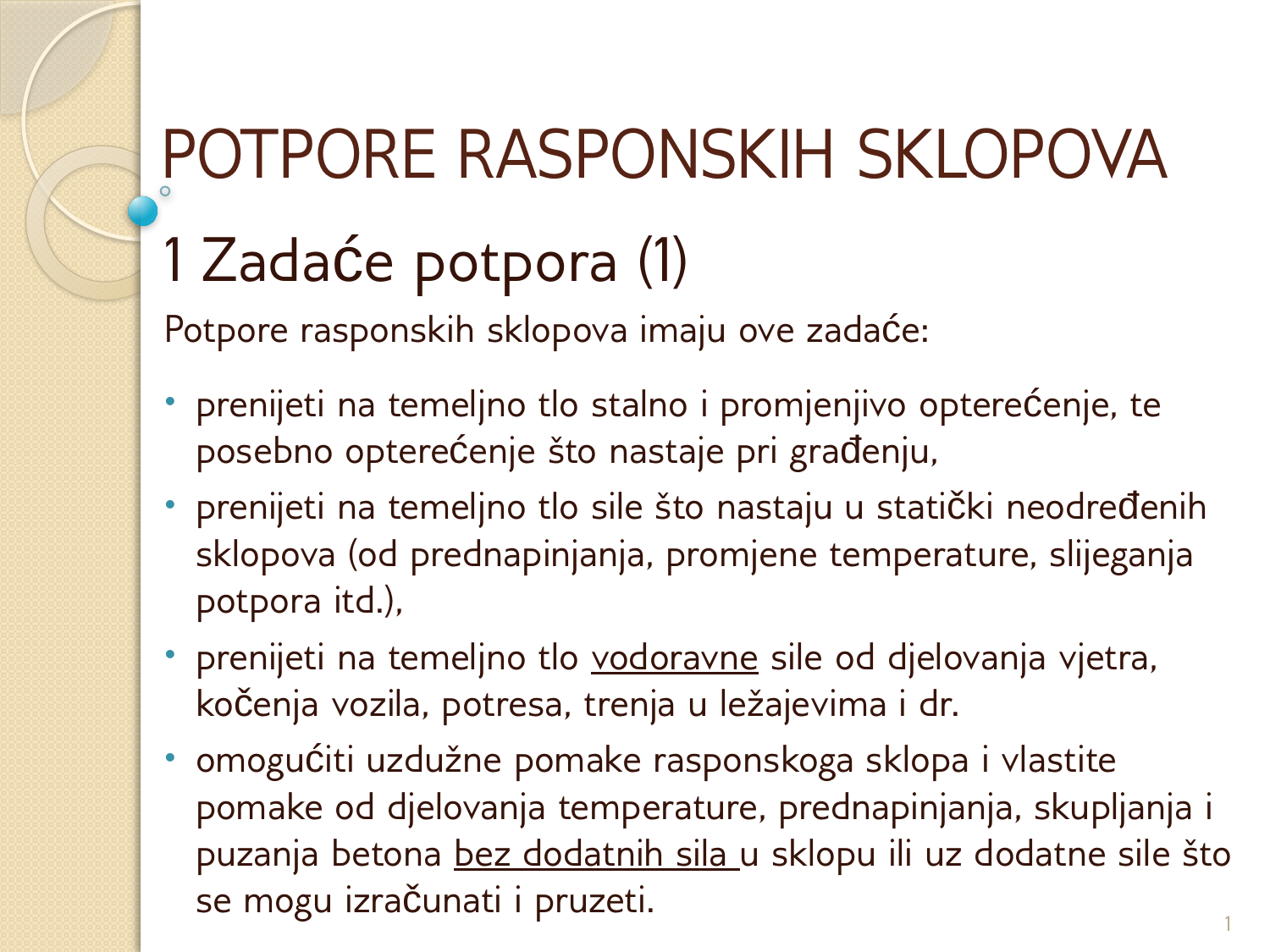

# POTPORE RASPONSKIH SKLOPOVA
1 Zadaće potpora (1)
Potpore rasponskih sklopova imaju ove zadaće:

prenijeti na temeljno tlo stalno i promjenjivo opterećenje, te posebno opterećenje što nastaje pri građenju,
prenijeti na temeljno tlo sile što nastaju u statički neodređenih sklopova (od prednapinjanja, promjene temperature, slijeganja potpora itd.),
prenijeti na temeljno tlo vodoravne sile od djelovanja vjetra, kočenja vozila, potresa, trenja u ležajevima i dr.
omogućiti uzdužne pomake rasponskoga sklopa i vlastite pomake od djelovanja temperature, prednapinjanja, skupljanja i puzanja betona bez dodatnih sila u sklopu ili uz dodatne sile što se mogu izračunati i pruzeti.
1